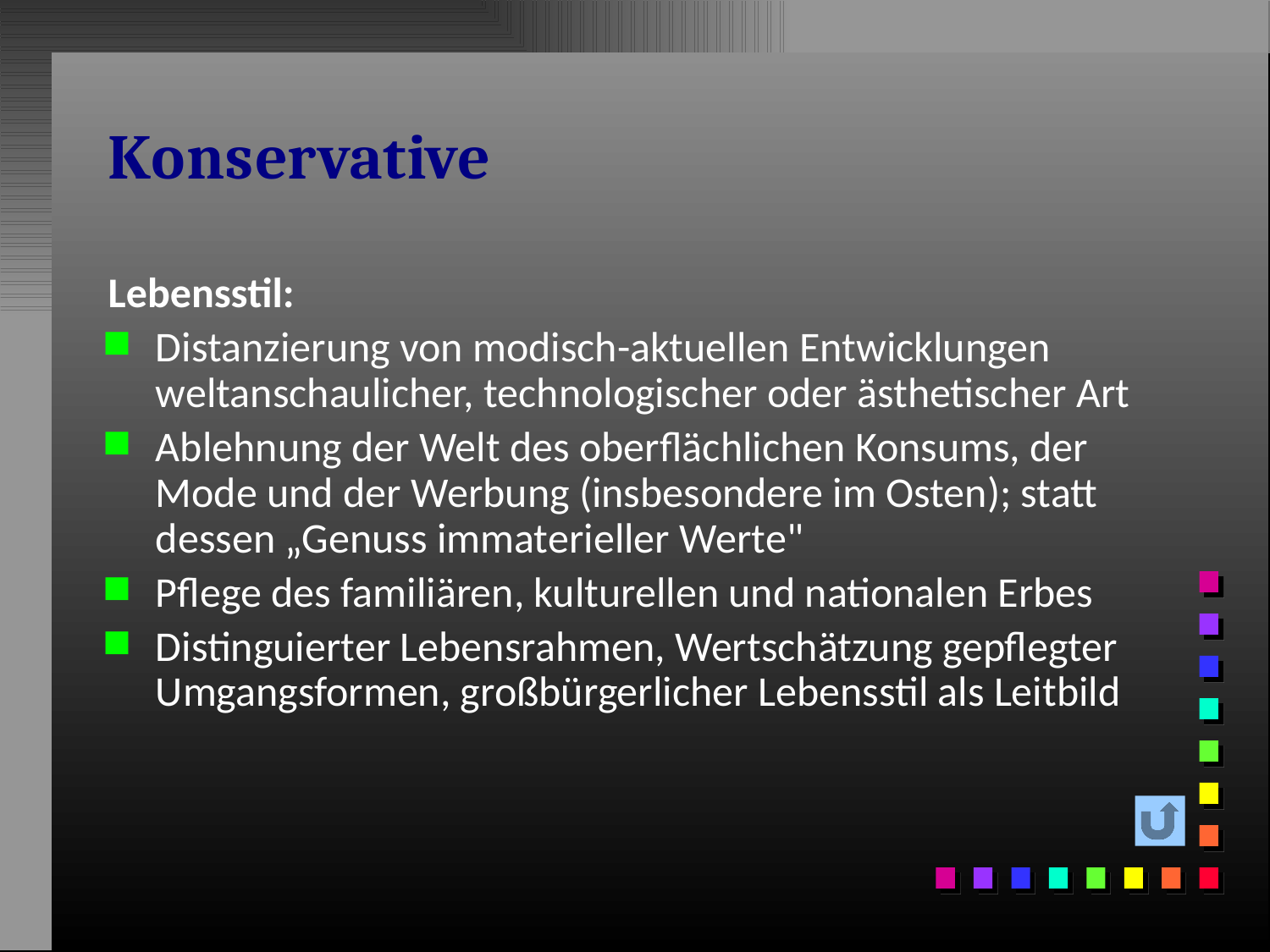

# Konservative
Lebensstil:
Distanzierung von modisch-aktuellen Entwicklungen weltanschaulicher, technologischer oder ästhetischer Art
Ablehnung der Welt des oberflächlichen Konsums, der Mode und der Werbung (insbesondere im Osten); statt dessen „Genuss immaterieller Werte"
Pflege des familiären, kulturellen und nationalen Erbes
Distinguierter Lebensrahmen, Wertschätzung gepflegter Umgangsformen, großbürgerlicher Lebensstil als Leitbild